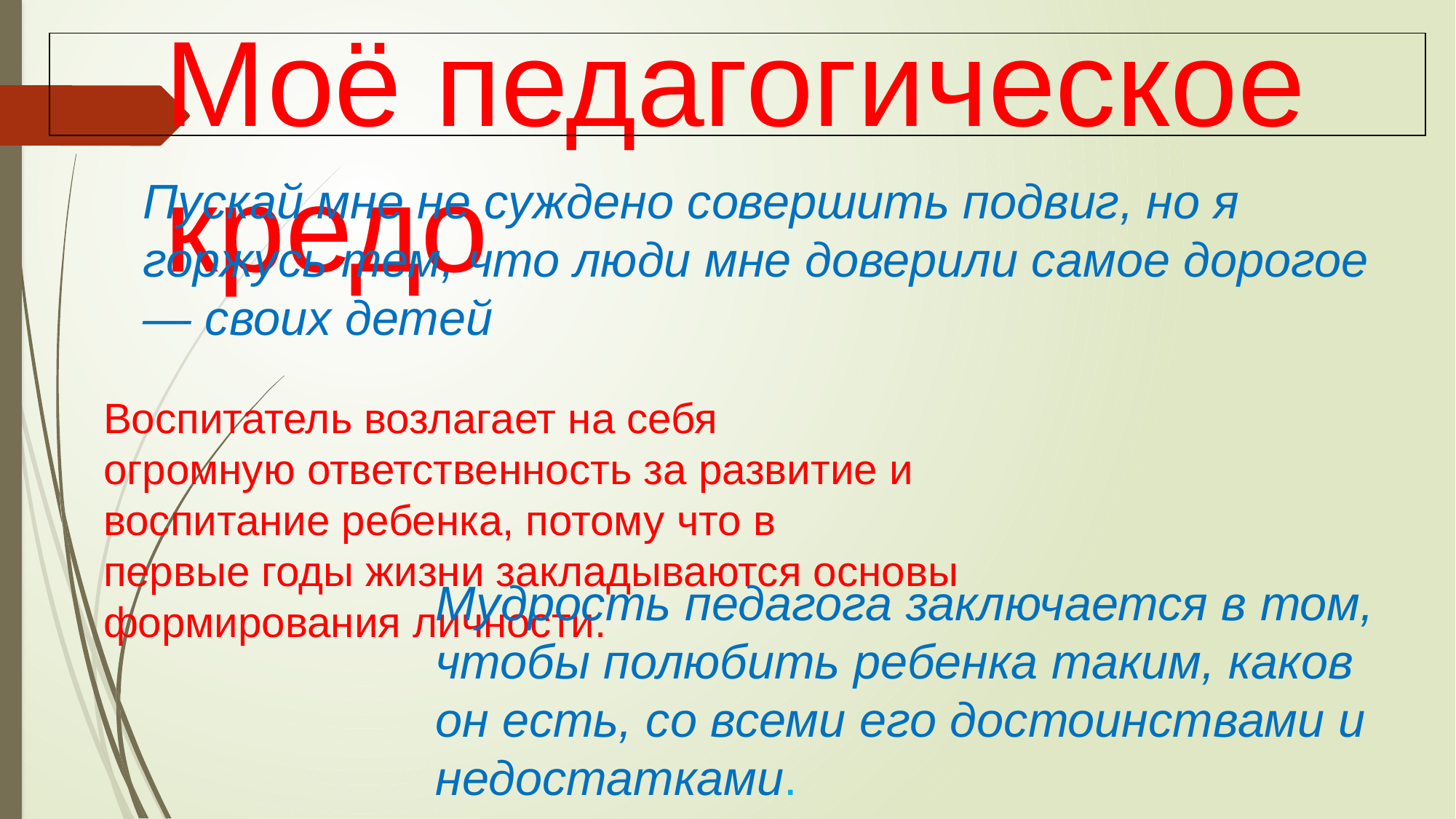

Моё педагогическое кредо
|  |
| --- |

Пускай мне не суждено совершить подвиг, но я горжусь тем, что люди мне доверили самое дорогое — своих детей

Воспитатель возлагает на себя огромную ответственность за развитие и воспитание ребенка, потому что в первые годы жизни закладываются основы формирования личности.
Мудрость педагога заключается в том, чтобы полюбить ребенка таким, каков он есть, со всеми его достоинствами и недостатками.